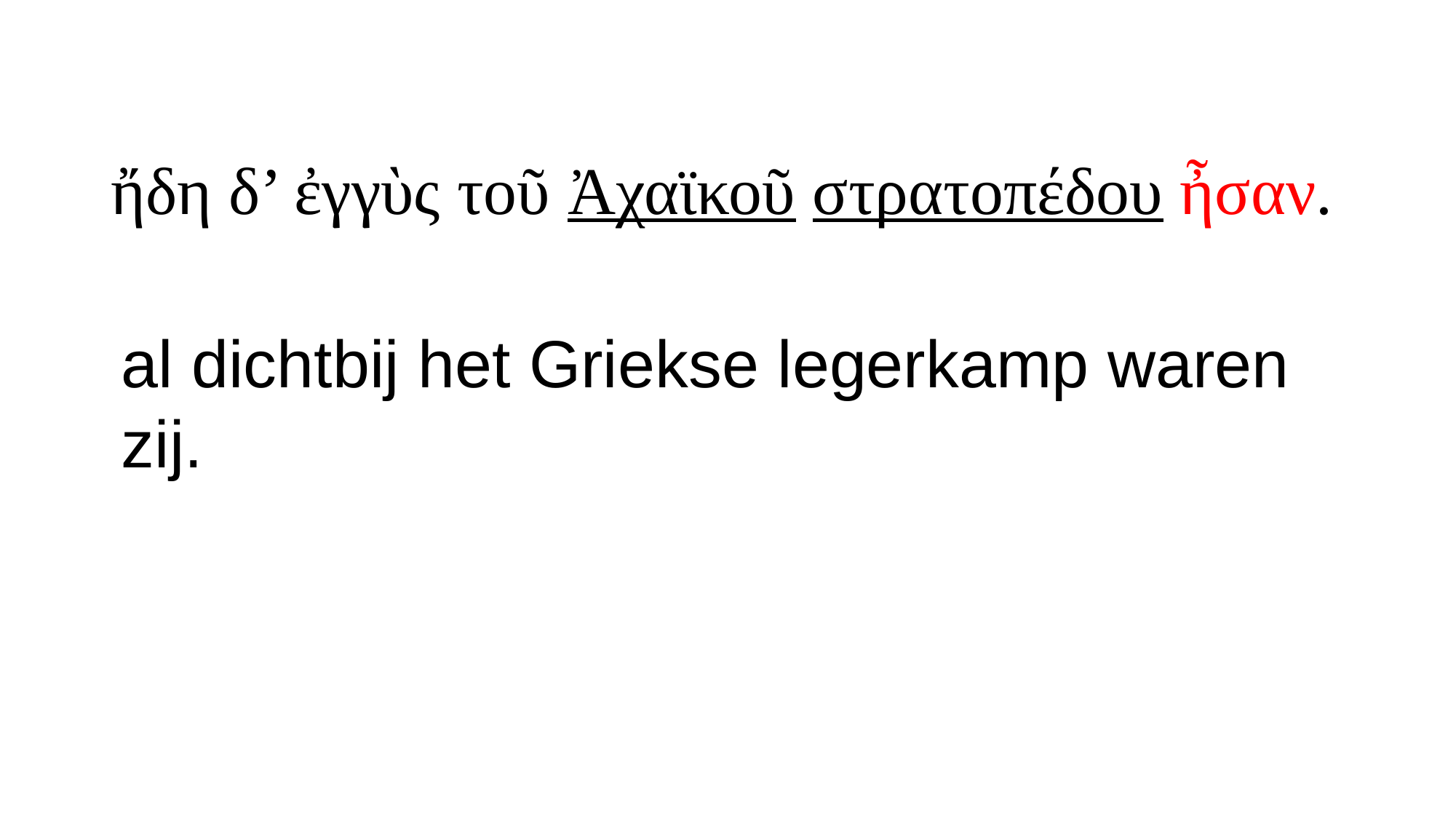

# ἤδη δ’ ἐγγὺς τοῦ Ἀχαϊκοῦ στρατοπέδου ἦσαν.
al dichtbij het Griekse legerkamp waren zij.